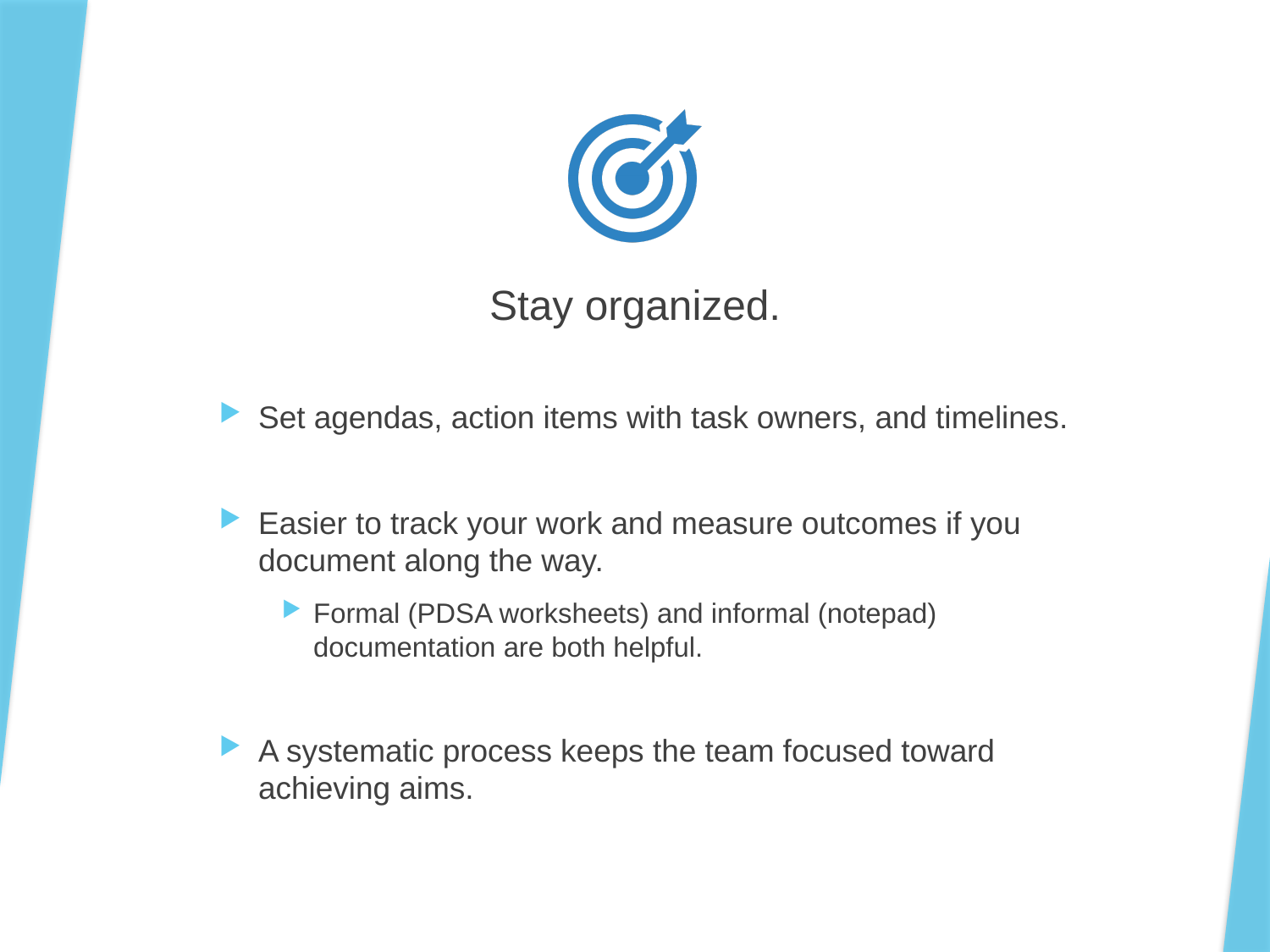

Stay organized.

Set agendas, action items with task owners, and timelines.

Easier to track your work and measure outcomes if you document along the way.
Formal (PDSA worksheets) and informal (notepad) documentation are both helpful.

A systematic process keeps the team focused toward achieving aims.